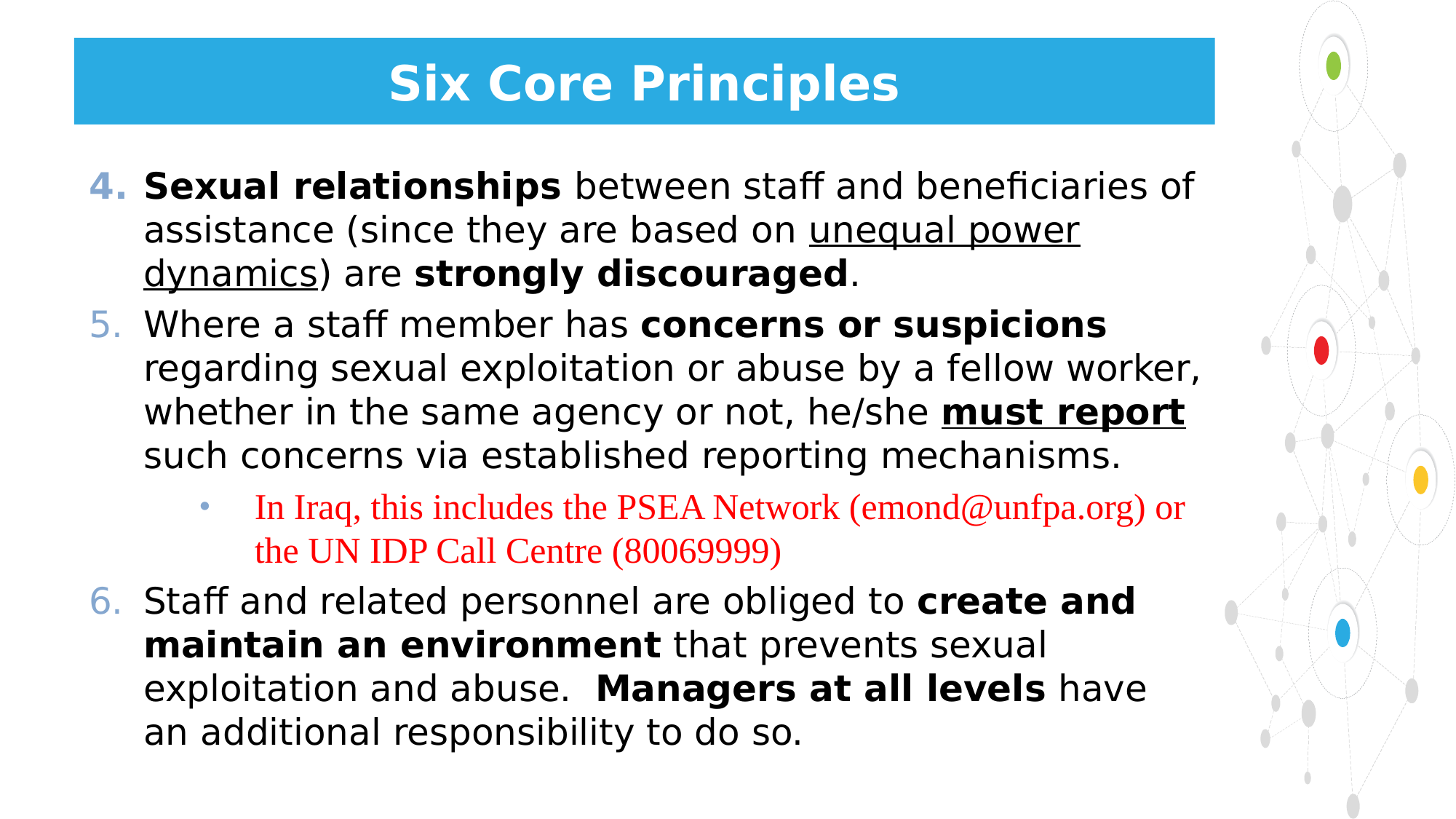

# Six Core Principles
Sexual relationships between staff and beneficiaries of assistance (since they are based on unequal power dynamics) are strongly discouraged.
Where a staff member has concerns or suspicions regarding sexual exploitation or abuse by a fellow worker, whether in the same agency or not, he/she must report such concerns via established reporting mechanisms.
In Iraq, this includes the PSEA Network (emond@unfpa.org) or the UN IDP Call Centre (80069999)
Staff and related personnel are obliged to create and maintain an environment that prevents sexual exploitation and abuse.  Managers at all levels have an additional responsibility to do so.